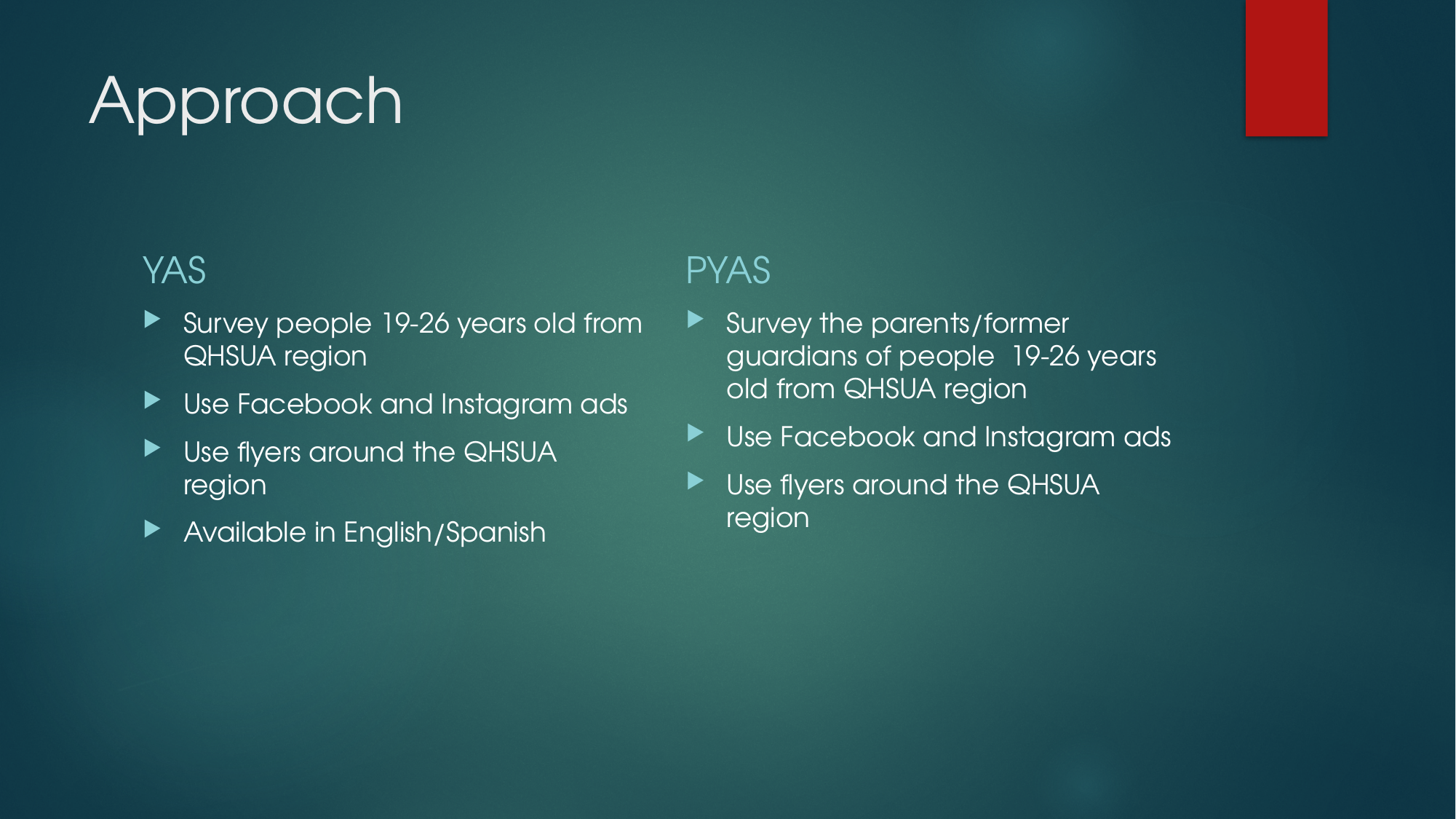

# Approach
YAS
PYAS
Survey people 19-26 years old from QHSUA region
Use Facebook and Instagram ads
Use flyers around the QHSUA region
Available in English/Spanish
Survey the parents/former guardians of people  19-26 years old from QHSUA region
Use Facebook and Instagram ads
Use flyers around the QHSUA region